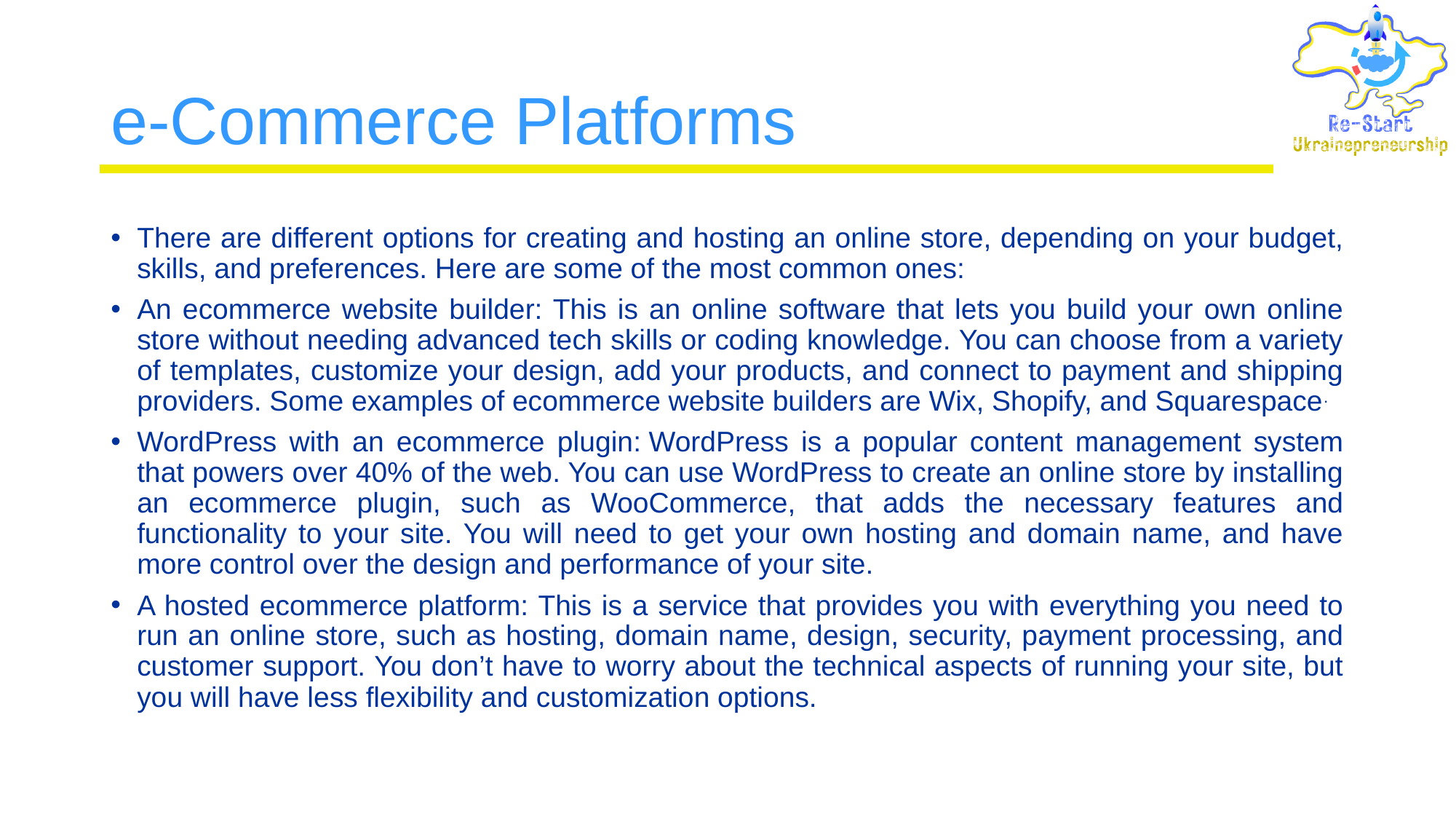

# e-Commerce Platforms
There are different options for creating and hosting an online store, depending on your budget, skills, and preferences. Here are some of the most common ones:
An ecommerce website builder: This is an online software that lets you build your own online store without needing advanced tech skills or coding knowledge. You can choose from a variety of templates, customize your design, add your products, and connect to payment and shipping providers. Some examples of ecommerce website builders are Wix, Shopify, and Squarespace.
WordPress with an ecommerce plugin: WordPress is a popular content management system that powers over 40% of the web. You can use WordPress to create an online store by installing an ecommerce plugin, such as WooCommerce, that adds the necessary features and functionality to your site. You will need to get your own hosting and domain name, and have more control over the design and performance of your site.
A hosted ecommerce platform: This is a service that provides you with everything you need to run an online store, such as hosting, domain name, design, security, payment processing, and customer support. You don’t have to worry about the technical aspects of running your site, but you will have less flexibility and customization options.